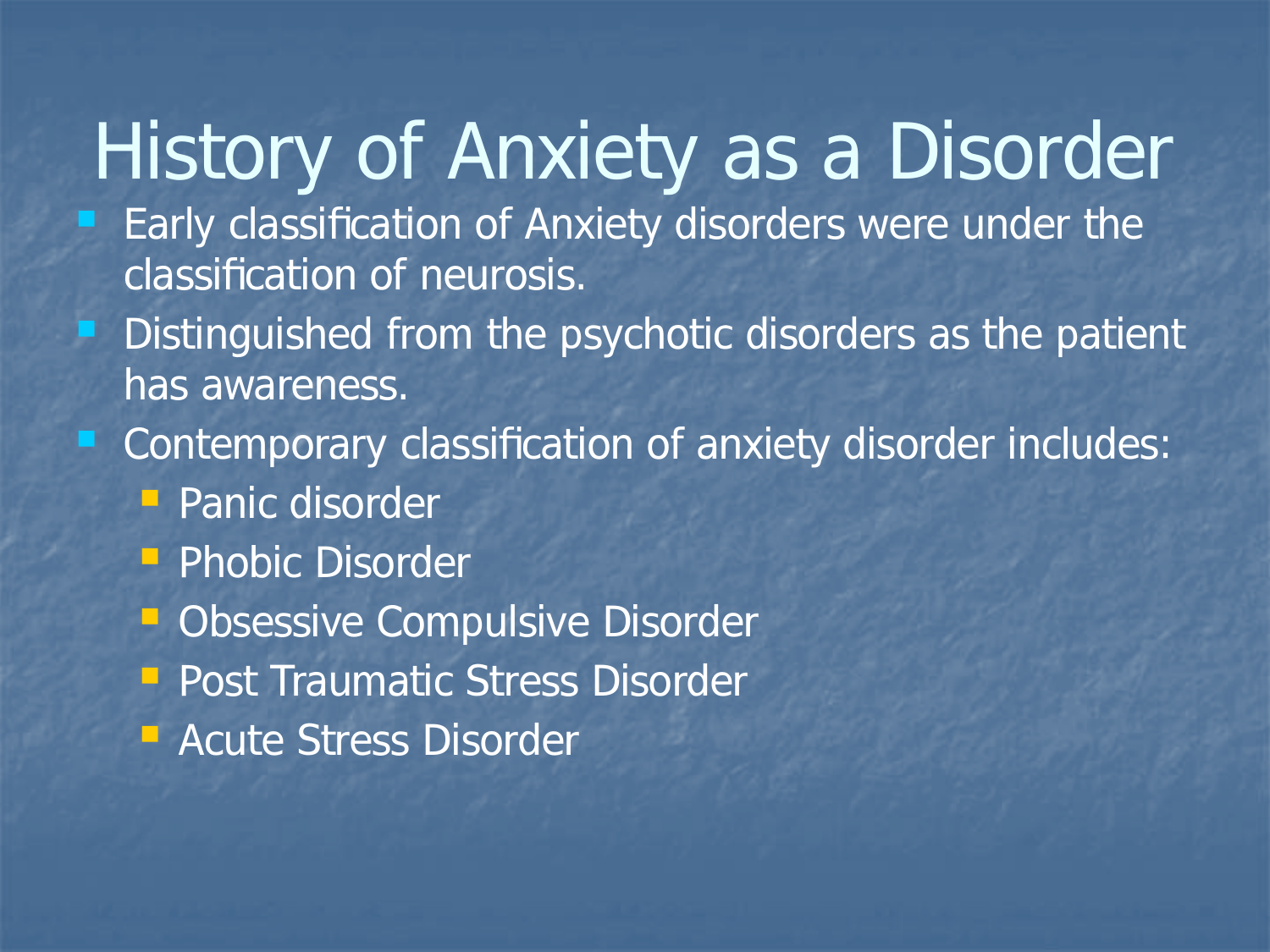

# History of Anxiety as a Disorder
Early classification of Anxiety disorders were under the classification of neurosis.
Distinguished from the psychotic disorders as the patient has awareness.
Contemporary classification of anxiety disorder includes:
Panic disorder
Phobic Disorder
Obsessive Compulsive Disorder
Post Traumatic Stress Disorder
Acute Stress Disorder